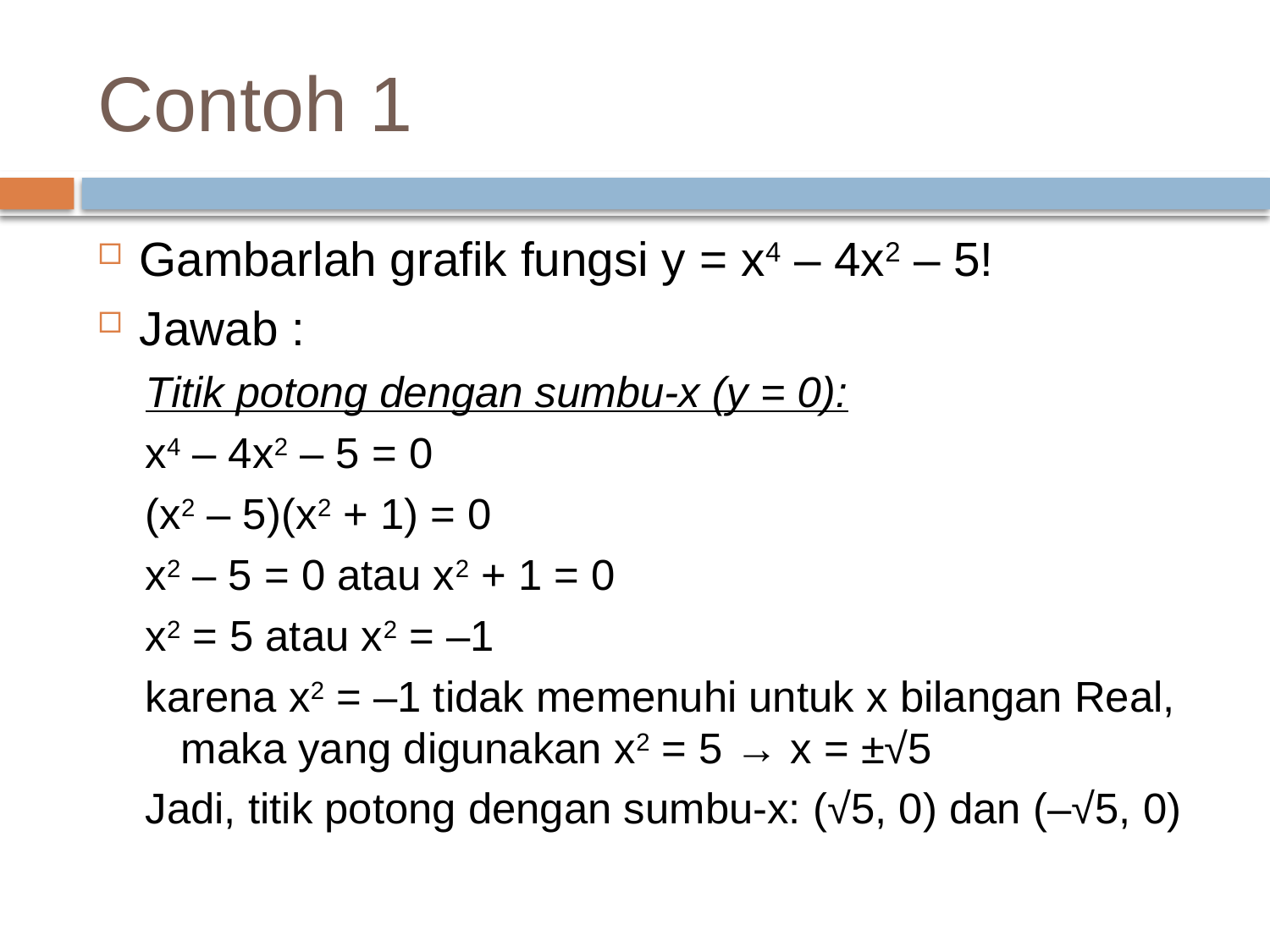

# Contoh 1
Gambarlah grafik fungsi y = x4 – 4x2 – 5!
Jawab :
Titik potong dengan sumbu-x (y = 0):
x4 – 4x2 – 5 = 0
(x2 – 5)(x2 + 1) = 0
x2 – 5 = 0 atau x2 + 1 = 0
x2 = 5 atau x2 = –1
karena x2 = –1 tidak memenuhi untuk x bilangan Real, maka yang digunakan x2 = 5 → x = ±√5
Jadi, titik potong dengan sumbu-x: (√5, 0) dan (–√5, 0)